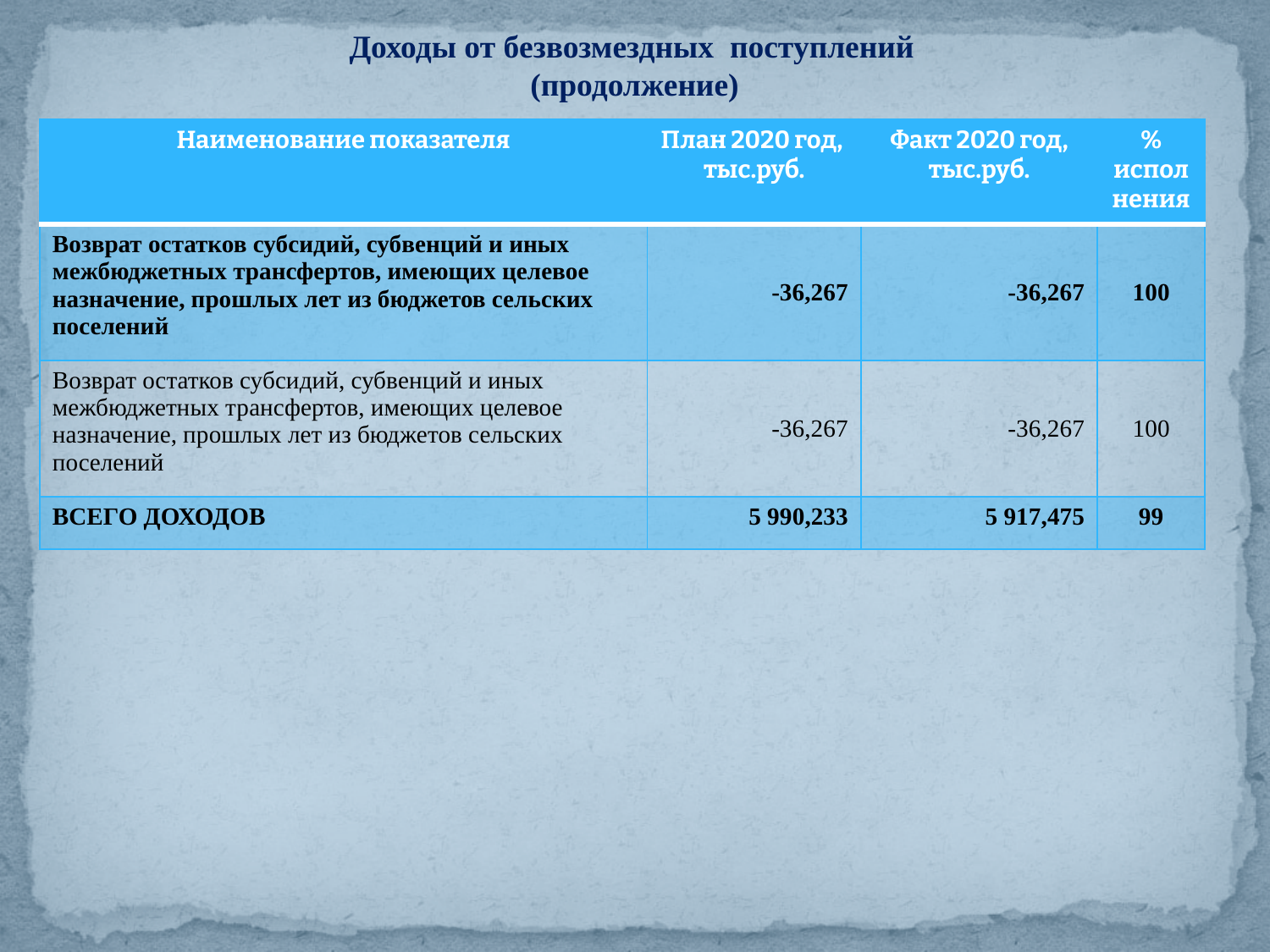

Доходы от безвозмездных  поступлений
(продолжение)
| Наименование показателя | План 2020 год, тыс.руб. | Факт 2020 год, тыс.руб. | % исполнения |
| --- | --- | --- | --- |
| Возврат остатков субсидий, субвенций и иных межбюджетных трансфертов, имеющих целевое назначение, прошлых лет из бюджетов сельских поселений | -36,267 | -36,267 | 100 |
| Возврат остатков субсидий, субвенций и иных межбюджетных трансфертов, имеющих целевое назначение, прошлых лет из бюджетов сельских поселений | -36,267 | -36,267 | 100 |
| ВСЕГО ДОХОДОВ | 5 990,233 | 5 917,475 | 99 |